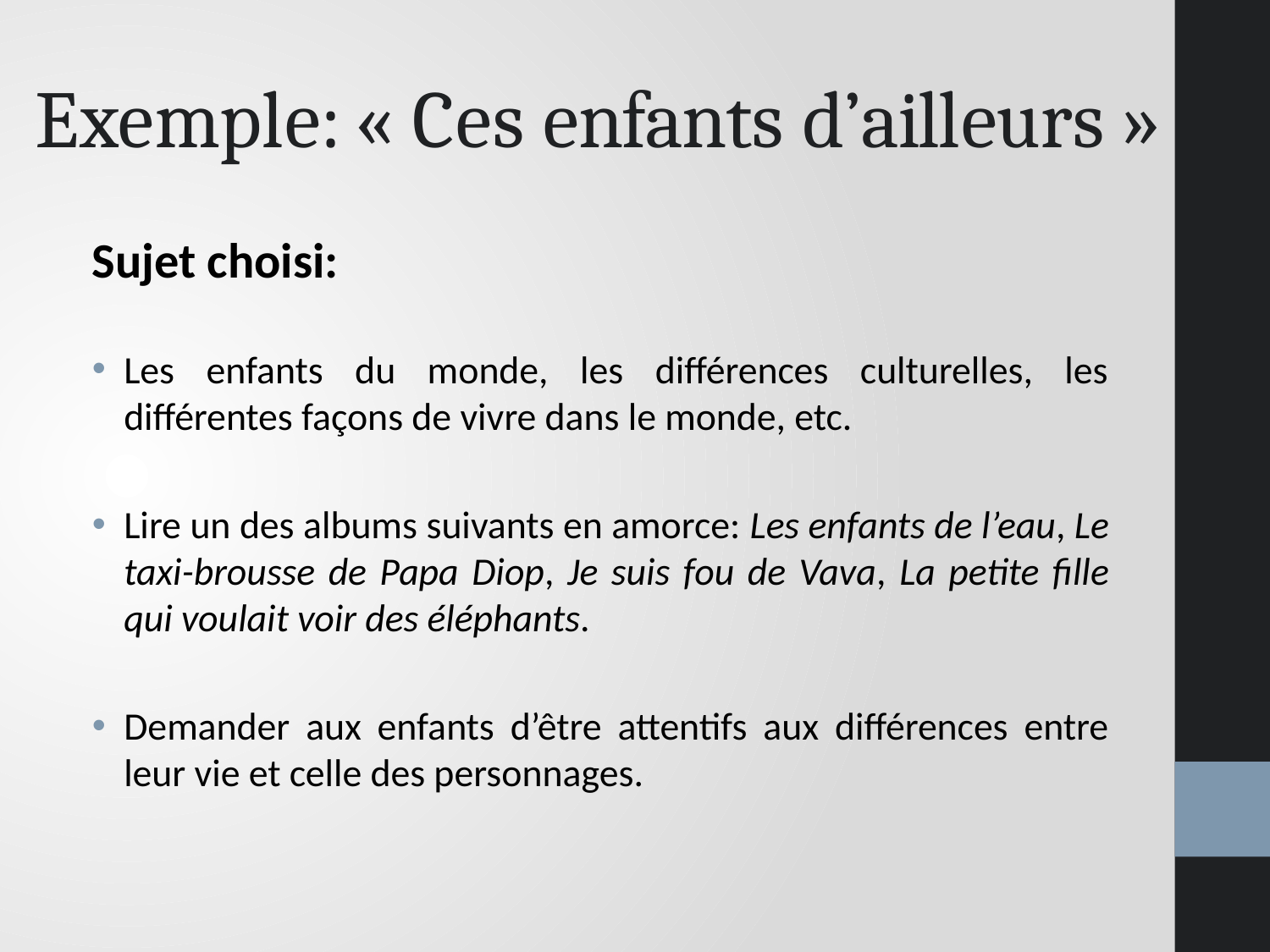

# Exemple: « Ces enfants d’ailleurs »
Sujet choisi:

Les enfants du monde, les différences culturelles, les différentes façons de vivre dans le monde, etc.

Lire un des albums suivants en amorce: Les enfants de l’eau, Le taxi-brousse de Papa Diop, Je suis fou de Vava, La petite fille qui voulait voir des éléphants.

Demander aux enfants d’être attentifs aux différences entre leur vie et celle des personnages.